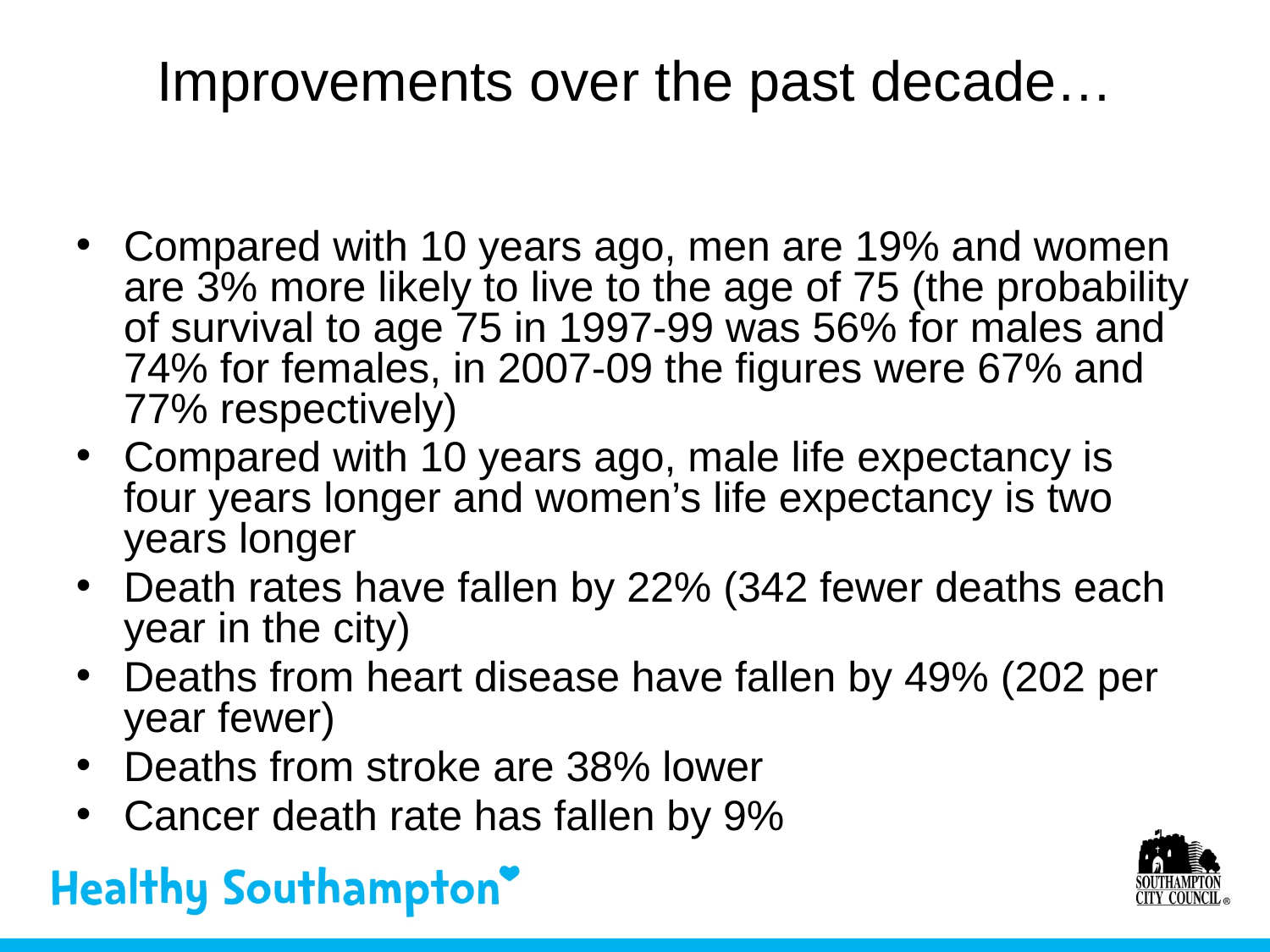

Improvements over the past decade…
Compared with 10 years ago, men are 19% and women are 3% more likely to live to the age of 75 (the probability of survival to age 75 in 1997-99 was 56% for males and 74% for females, in 2007-09 the figures were 67% and 77% respectively)
Compared with 10 years ago, male life expectancy is four years longer and women’s life expectancy is two years longer
Death rates have fallen by 22% (342 fewer deaths each year in the city)
Deaths from heart disease have fallen by 49% (202 per year fewer)
Deaths from stroke are 38% lower
Cancer death rate has fallen by 9%